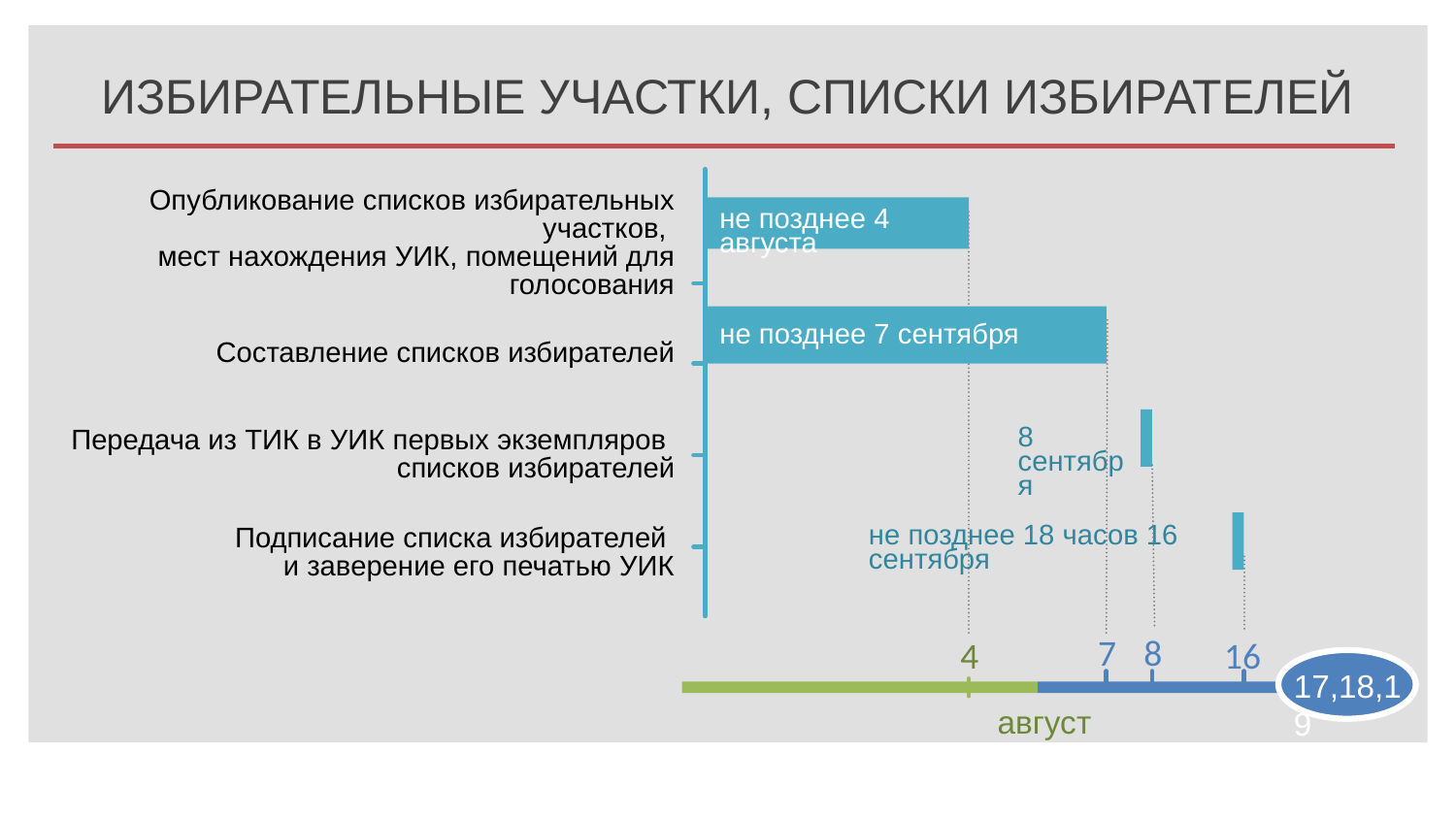

ИЗБИРАТЕЛЬНЫЕ УЧАСТКИ, СПИСКИ ИЗБИРАТЕЛЕЙ
| Опубликование списков избирательных участков, мест нахождения УИК, помещений для голосования |
| --- |
| Составление списков избирателей |
| Передача из ТИК в УИК первых экземпляров списков избирателей |
| Подписание списка избирателей и заверение его печатью УИК |

не позднее 4 августа

не позднее 7 сентября

8 сентября

не позднее 18 часов 16 сентября

7
8
4
16

17,18,19
август